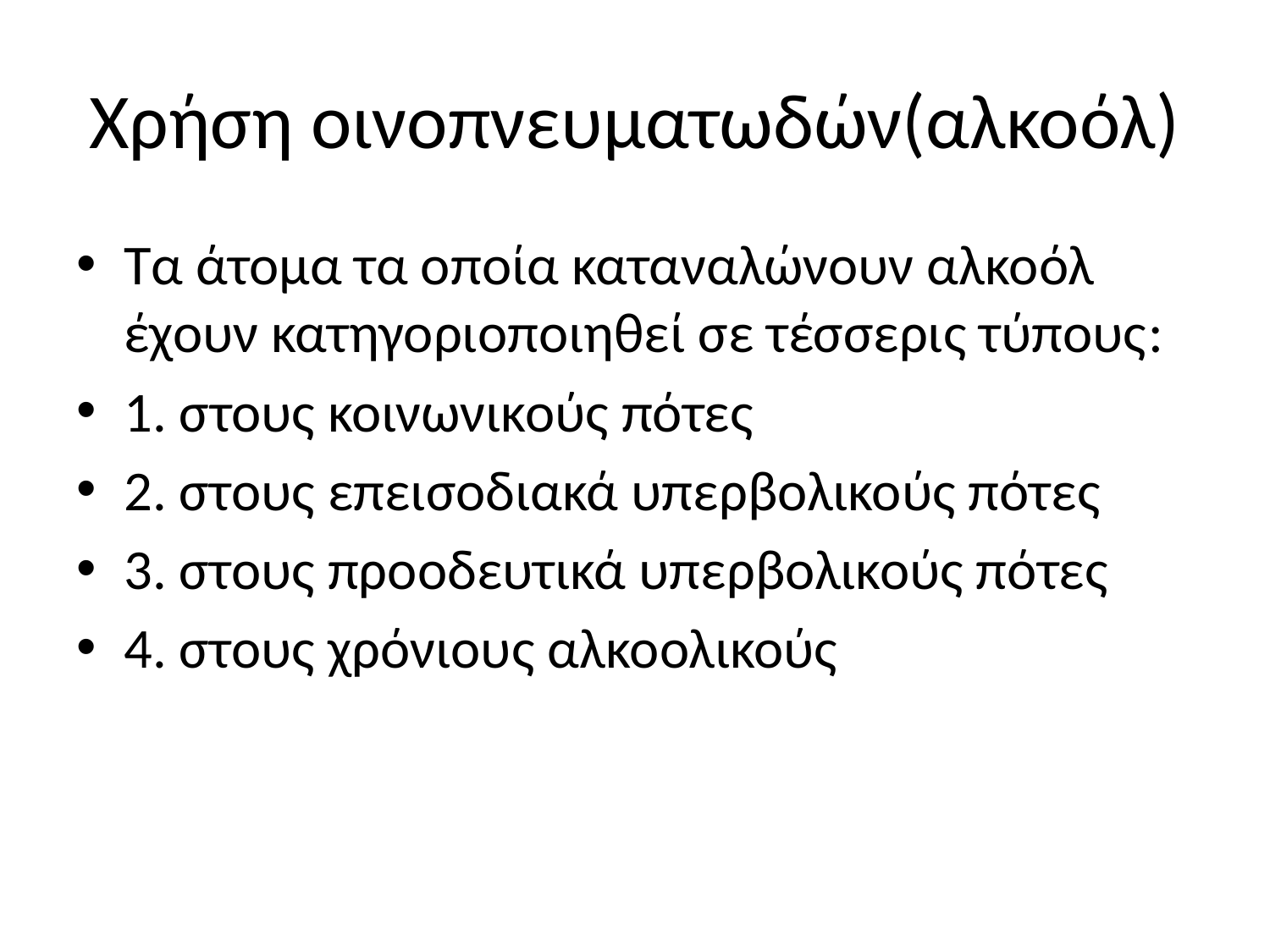

# Χρήση οινοπνευματωδών(αλκοόλ)
Τα άτομα τα οποία καταναλώνουν αλκοόλ έχουν κατηγοριοποιηθεί σε τέσσερις τύπους:
1. στους κοινωνικούς πότες
2. στους επεισοδιακά υπερβολικούς πότες
3. στους προοδευτικά υπερβολικούς πότες
4. στους χρόνιους αλκοολικούς